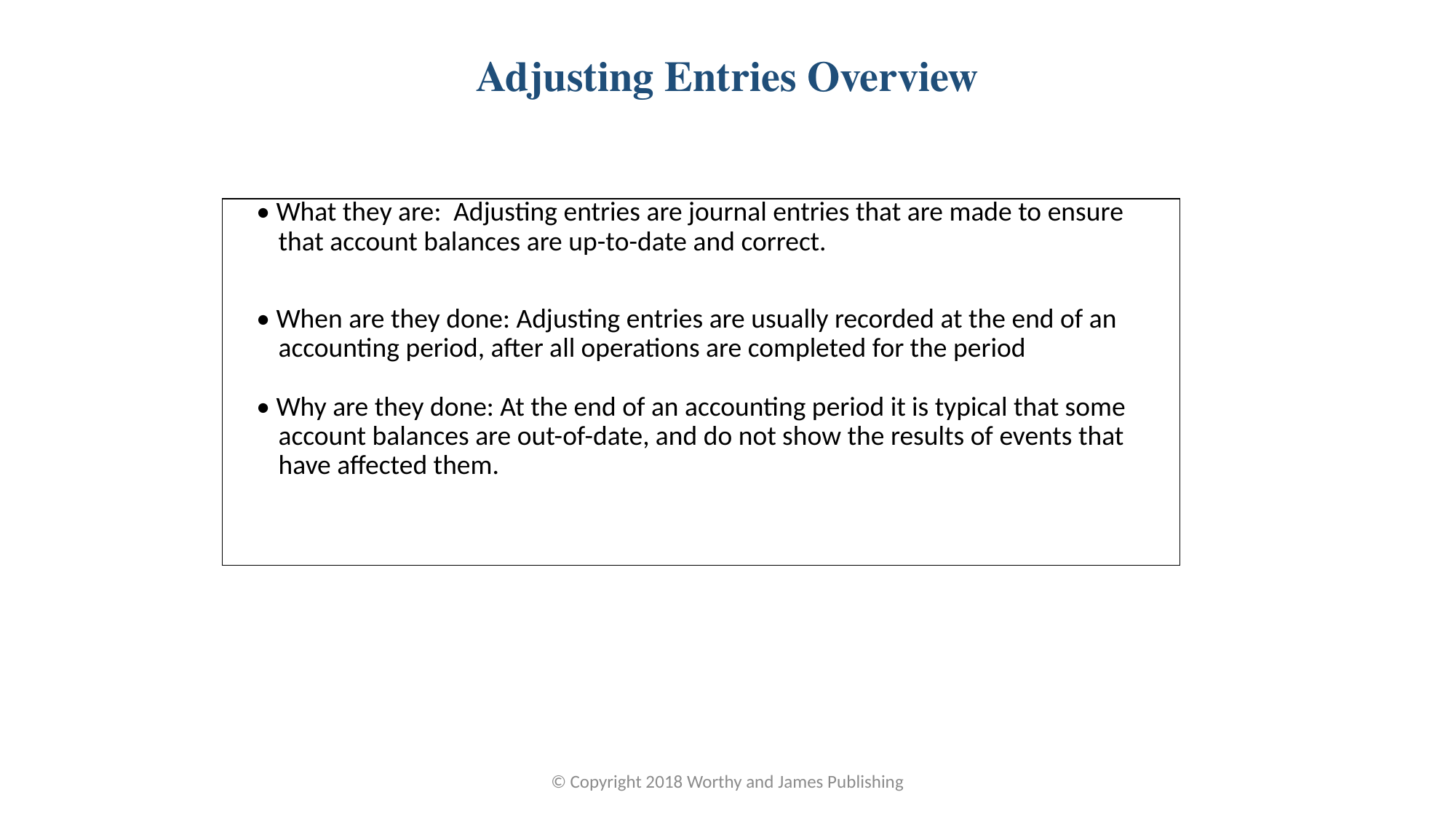

Adjusting Entries Overview
| • What they are: Adjusting entries are journal entries that are made to ensure that account balances are up-to-date and correct.   • When are they done: Adjusting entries are usually recorded at the end of an accounting period, after all operations are completed for the period   • Why are they done: At the end of an accounting period it is typical that some account balances are out-of-date, and do not show the results of events that have affected them. |
| --- |
© Copyright 2018 Worthy and James Publishing